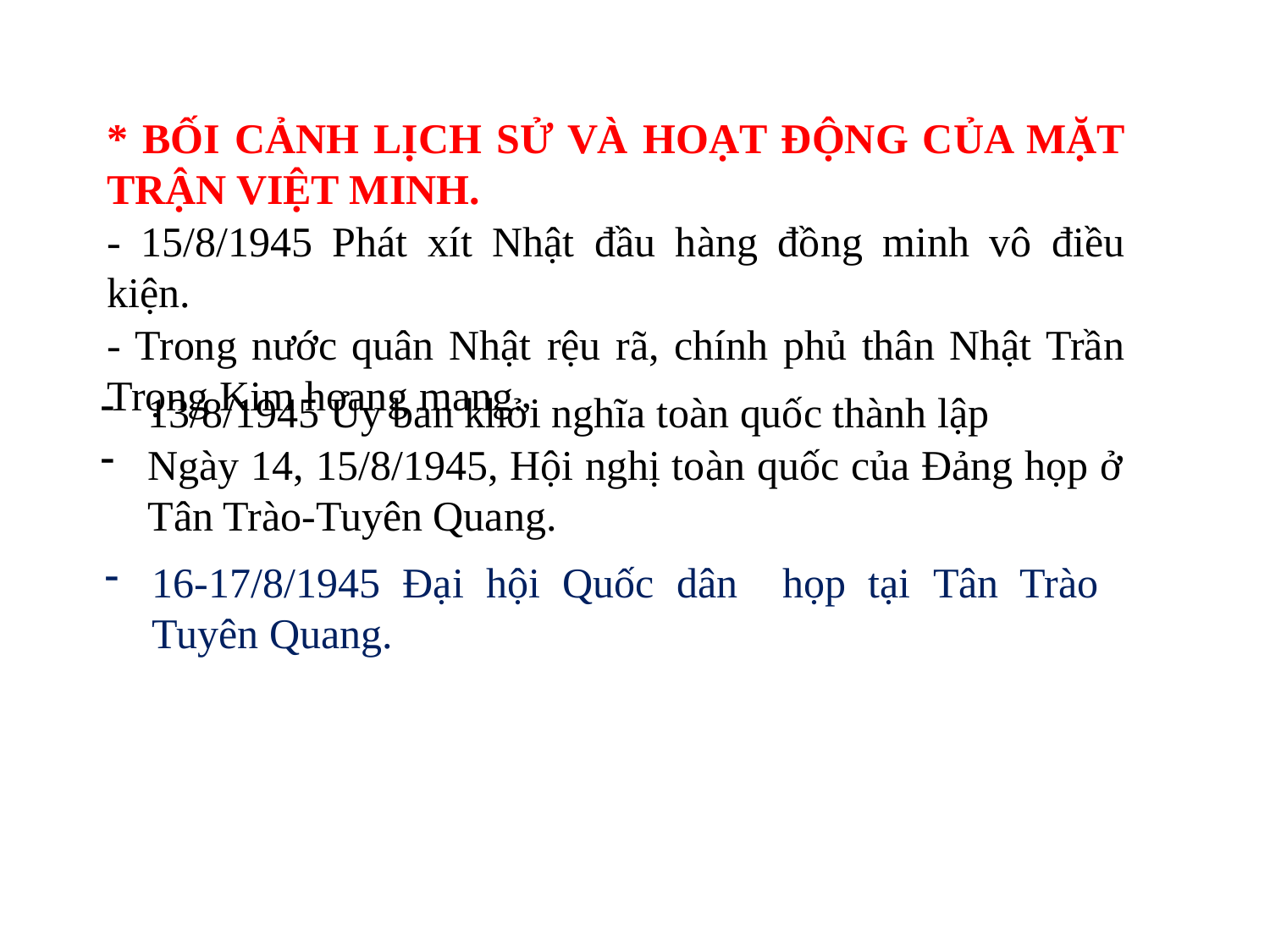

* BỐI CẢNH LỊCH SỬ VÀ HOẠT ĐỘNG CỦA MẶT TRẬN VIỆT MINH.
- 15/8/1945 Phát xít Nhật đầu hàng đồng minh vô điều kiện.
- Trong nước quân Nhật rệu rã, chính phủ thân Nhật Trần Trọng Kim hoang mang.

13/8/1945 Ủy ban khởi nghĩa toàn quốc thành lập
Ngày 14, 15/8/1945, Hội nghị toàn quốc của Đảng họp ở Tân Trào-Tuyên Quang.

16-17/8/1945 Đại hội Quốc dân  họp tại Tân Trào Tuyên Quang.